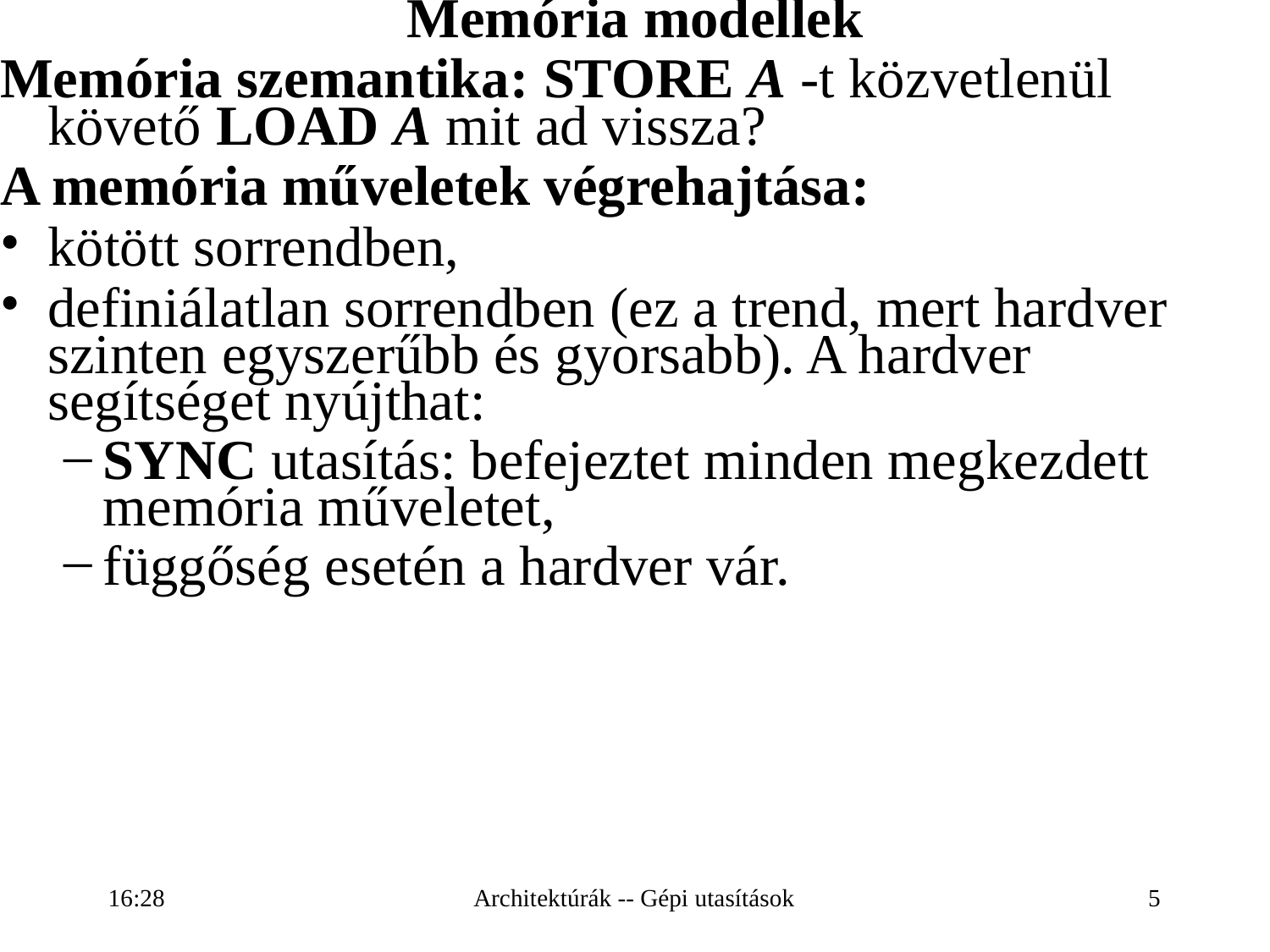

Memória modellek
Memória szemantika: STORE A -t közvetlenül követő LOAD A mit ad vissza?
A memória műveletek végrehajtása:
kötött sorrendben,
definiálatlan sorrendben (ez a trend, mert hardver szinten egyszerűbb és gyorsabb). A hardver segítséget nyújthat:
SYNC utasítás: befejeztet minden megkezdett memória műveletet,
függőség esetén a hardver vár.
16:28
Architektúrák -- Gépi utasítások
5